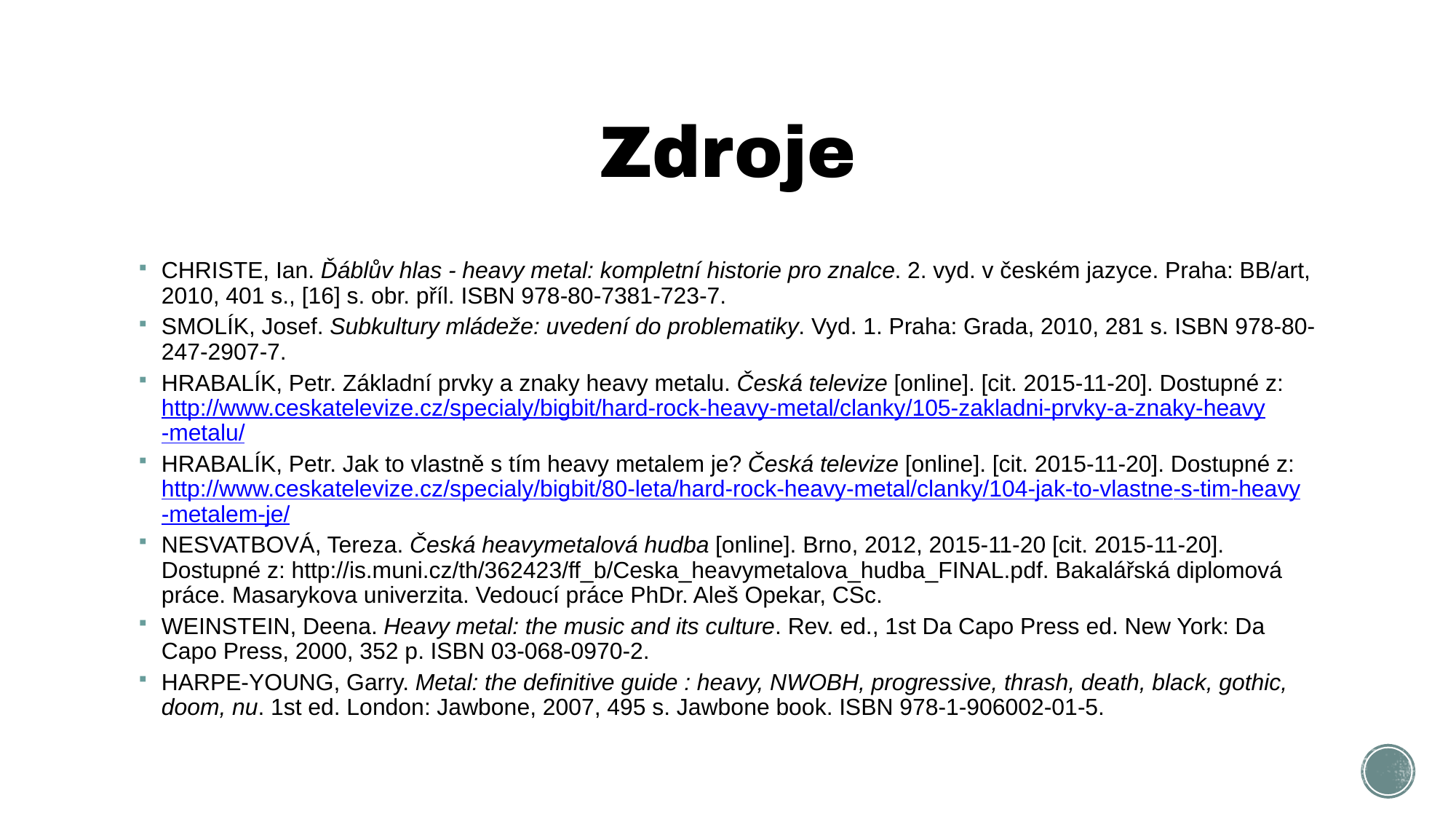

# Zdroje
CHRISTE, Ian. Ďáblův hlas - heavy metal: kompletní historie pro znalce. 2. vyd. v českém jazyce. Praha: BB/art, 2010, 401 s., [16] s. obr. příl. ISBN 978-80-7381-723-7.
SMOLÍK, Josef. Subkultury mládeže: uvedení do problematiky. Vyd. 1. Praha: Grada, 2010, 281 s. ISBN 978-80-247-2907-7.
HRABALÍK, Petr. Základní prvky a znaky heavy metalu. Česká televize [online]. [cit. 2015-11-20]. Dostupné z: http://www.ceskatelevize.cz/specialy/bigbit/hard-rock-heavy-metal/clanky/105-zakladni-prvky-a-znaky-heavy-metalu/
HRABALÍK, Petr. Jak to vlastně s tím heavy metalem je? Česká televize [online]. [cit. 2015-11-20]. Dostupné z: http://www.ceskatelevize.cz/specialy/bigbit/80-leta/hard-rock-heavy-metal/clanky/104-jak-to-vlastne-s-tim-heavy-metalem-je/
NESVATBOVÁ, Tereza. Česká heavymetalová hudba [online]. Brno, 2012, 2015-11-20 [cit. 2015-11-20]. Dostupné z: http://is.muni.cz/th/362423/ff_b/Ceska_heavymetalova_hudba_FINAL.pdf. Bakalářská diplomová práce. Masarykova univerzita. Vedoucí práce PhDr. Aleš Opekar, CSc.
WEINSTEIN, Deena. Heavy metal: the music and its culture. Rev. ed., 1st Da Capo Press ed. New York: Da Capo Press, 2000, 352 p. ISBN 03-068-0970-2.
HARPE-YOUNG, Garry. Metal: the definitive guide : heavy, NWOBH, progressive, thrash, death, black, gothic, doom, nu. 1st ed. London: Jawbone, 2007, 495 s. Jawbone book. ISBN 978-1-906002-01-5.